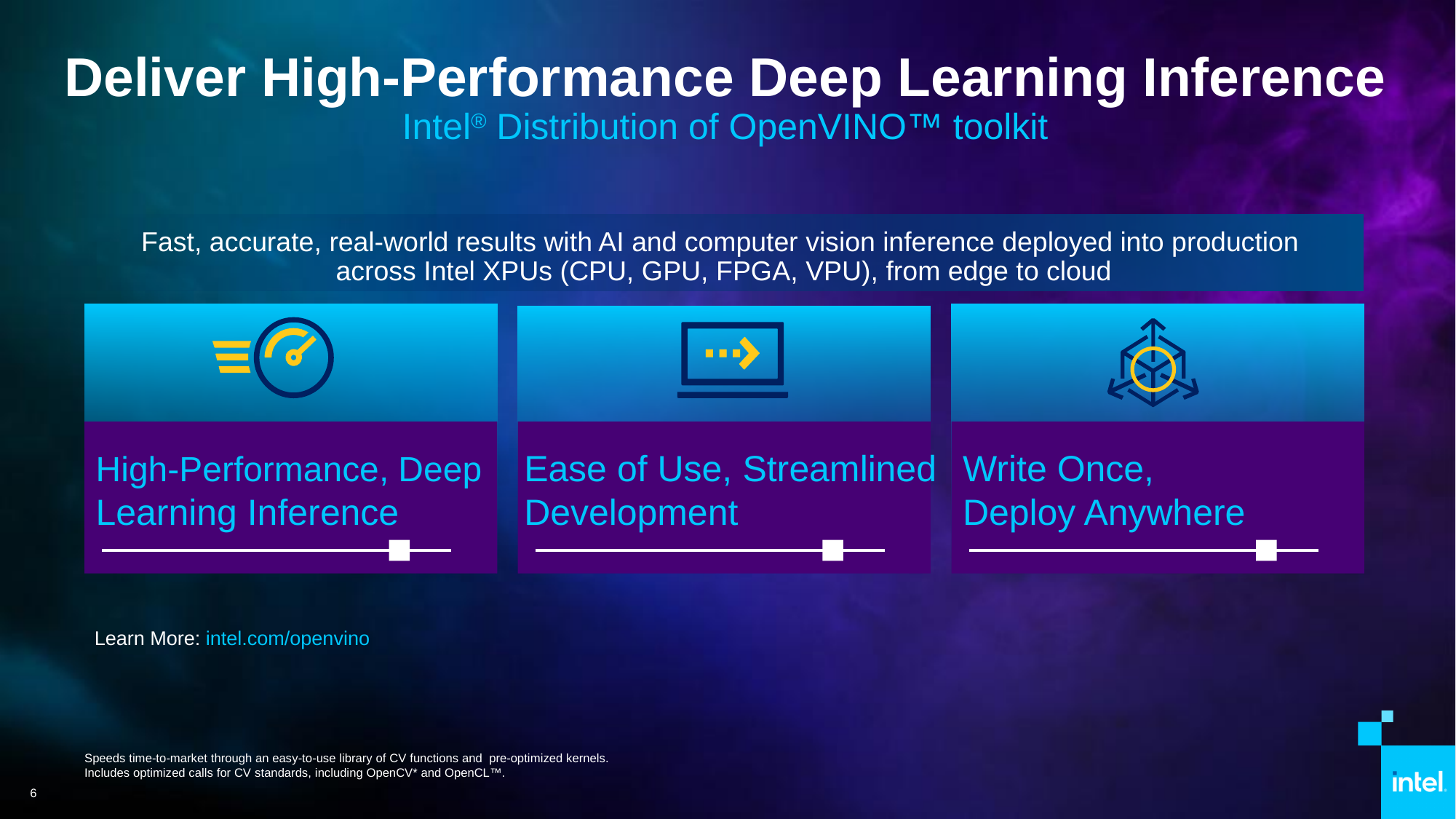

# Deliver High-Performance Deep Learning Inference Intel® Distribution of OpenVINO™ toolkit
Fast, accurate, real-world results with AI and computer vision inference deployed into production
across Intel XPUs (CPU, GPU, FPGA, VPU), from edge to cloud

High-Performance, Deep Learning Inference
Ease of Use, Streamlined Development
Write Once,
Deploy Anywhere

Learn More: intel.com/openvino
Speeds time-to-market through an easy-to-use library of CV functions and  pre-optimized kernels.
Includes optimized calls for CV standards, including OpenCV* and OpenCL™.